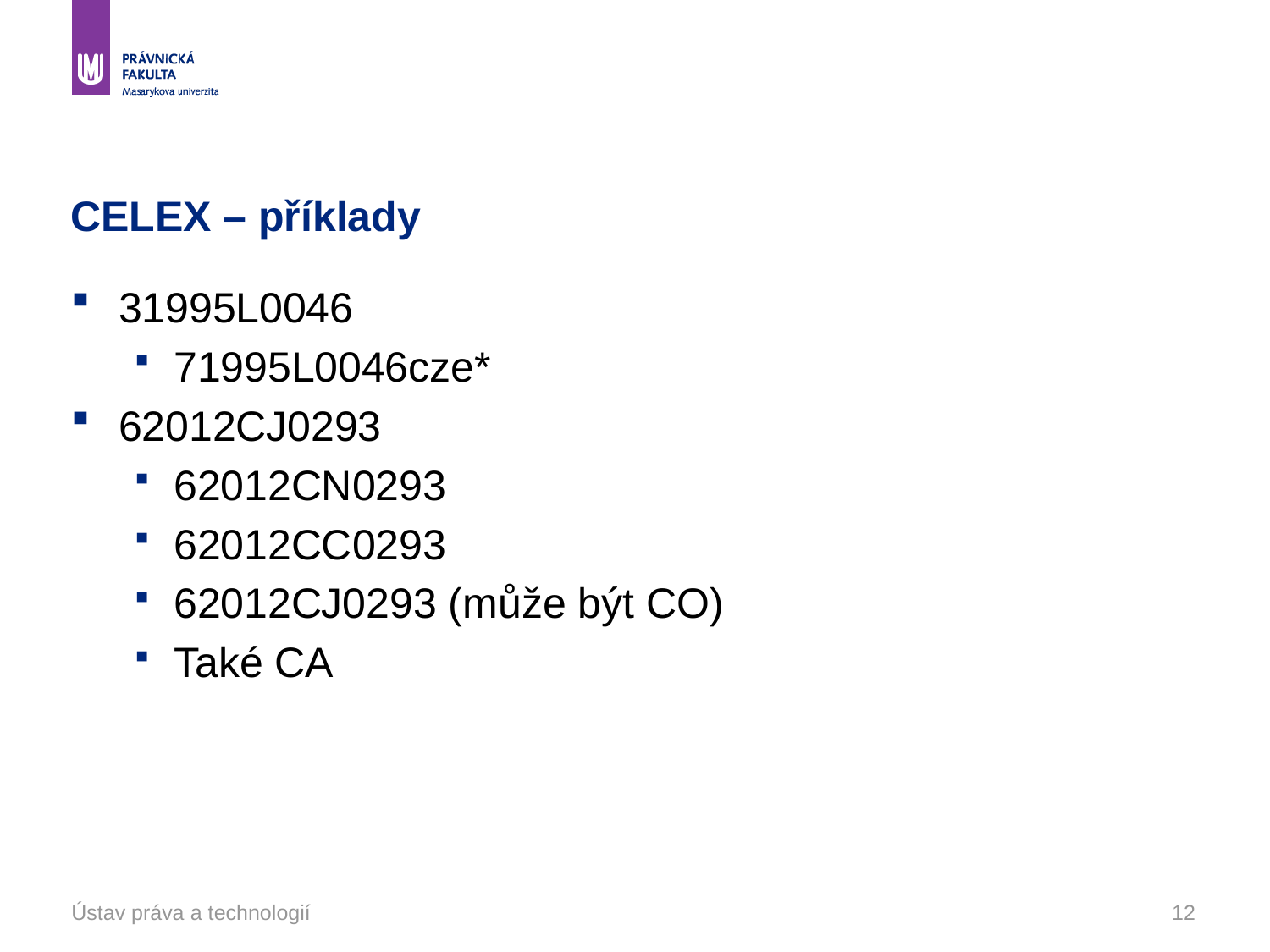

# CELEX – příklady
31995L0046
71995L0046cze*
62012CJ0293
62012CN0293
62012CC0293
62012CJ0293 (může být CO)
Také CA
Ústav práva a technologií
12